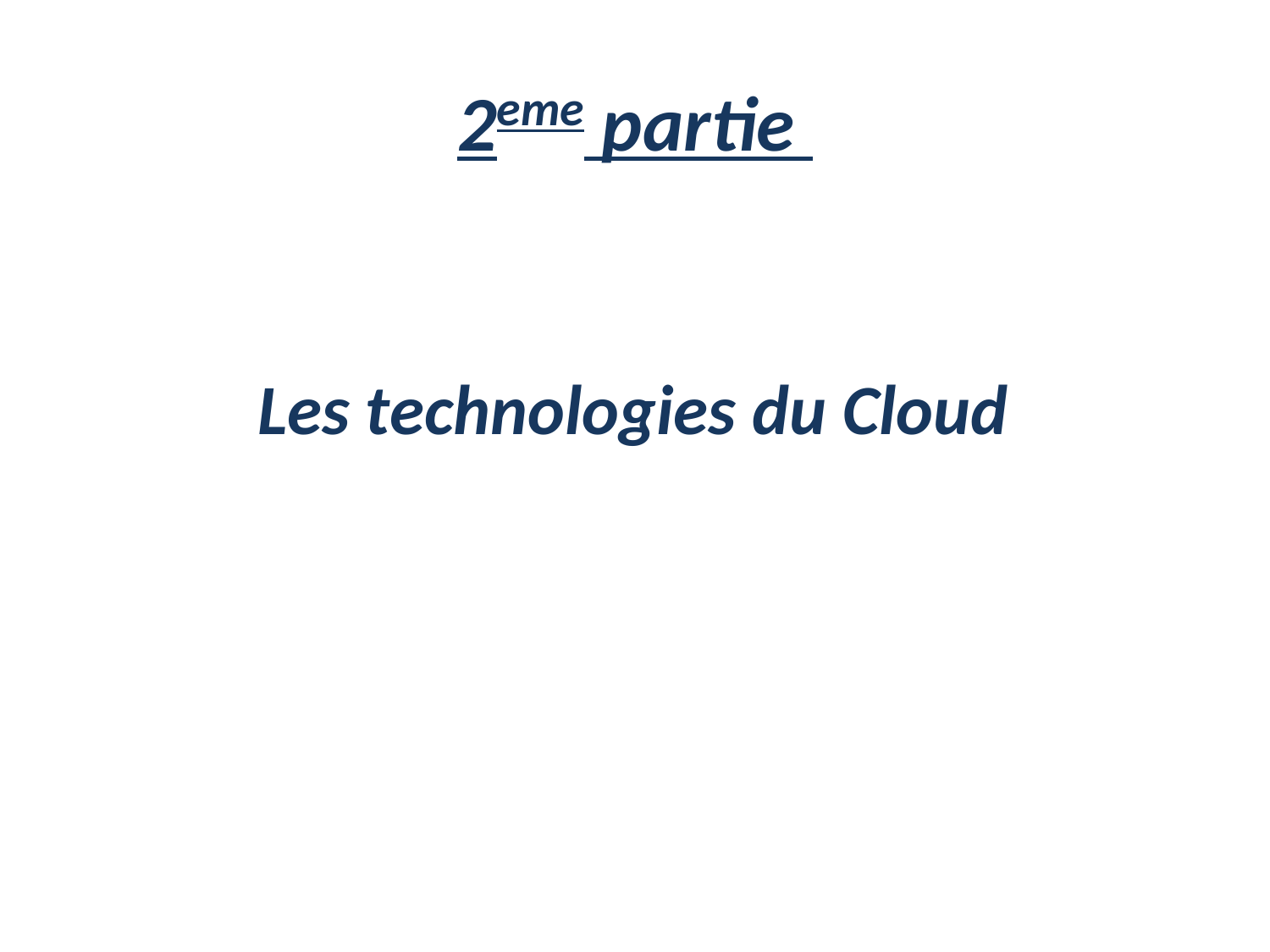

# 2eme partie

Les technologies du Cloud